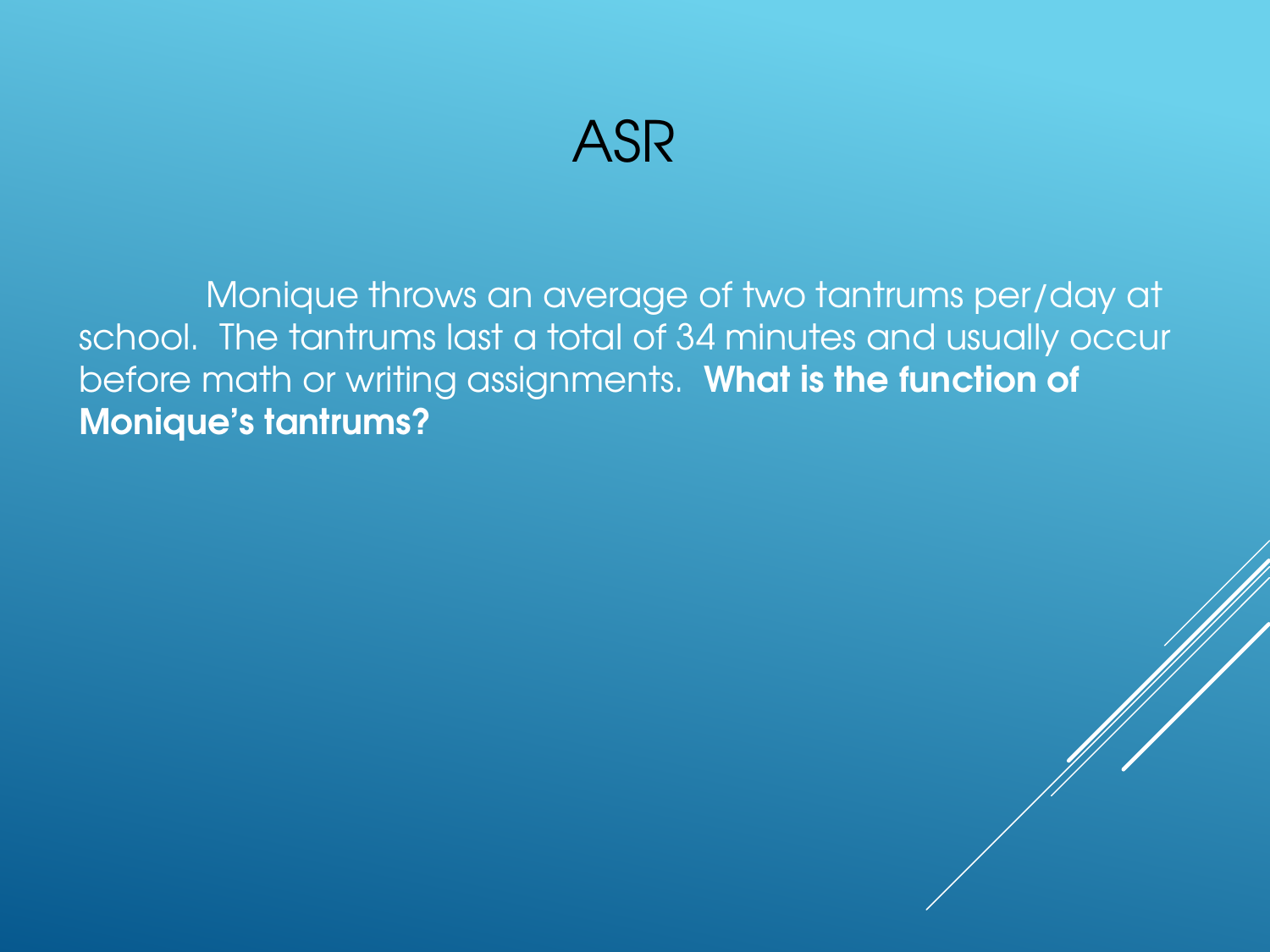

# ASR
	Monique throws an average of two tantrums per/day at school.  The tantrums last a total of 34 minutes and usually occur before math or writing assignments.  What is the function of Monique’s tantrums?